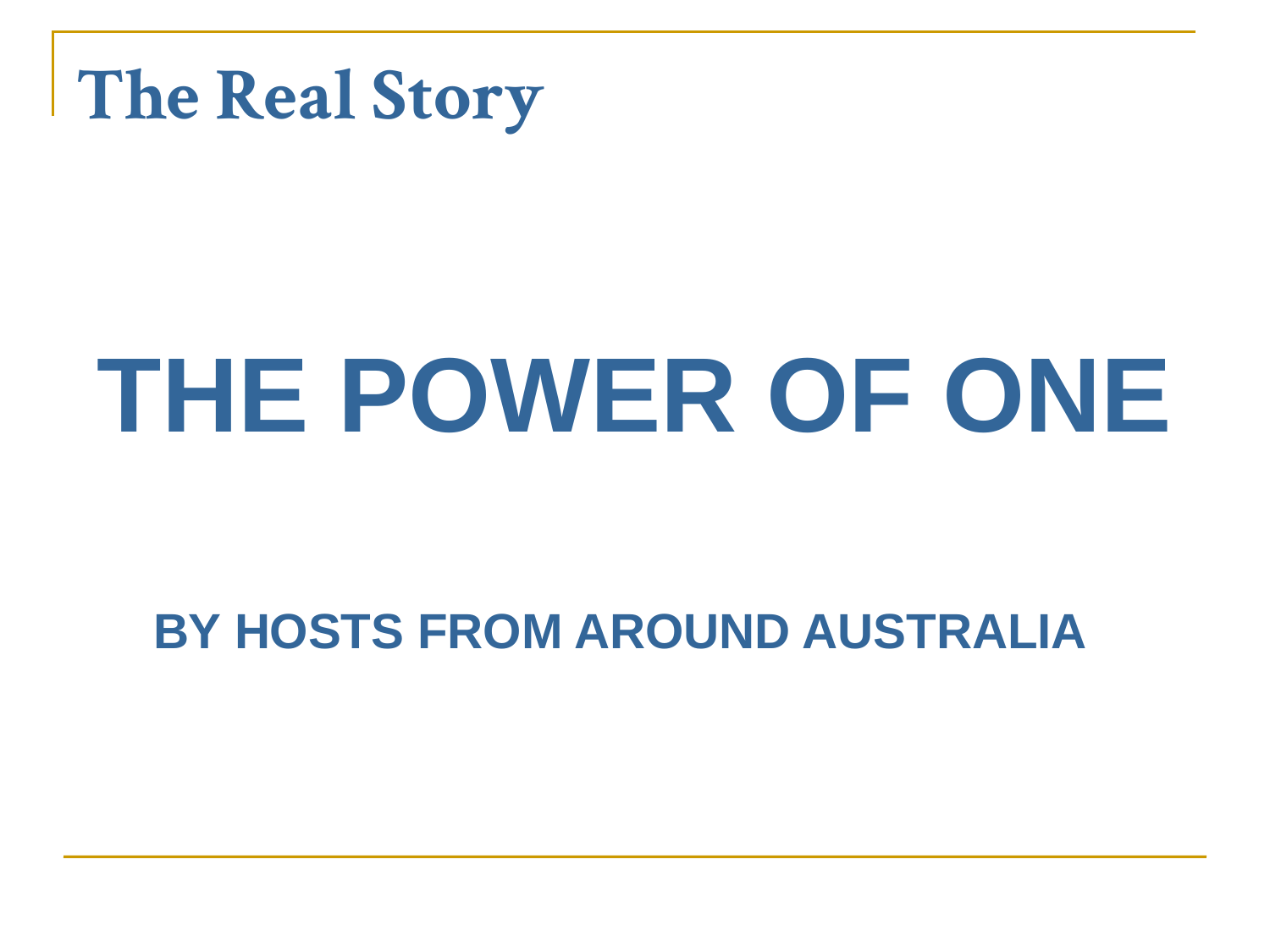

# The Real Story

THE POWER OF ONE

BY HOSTS FROM AROUND AUSTRALIA